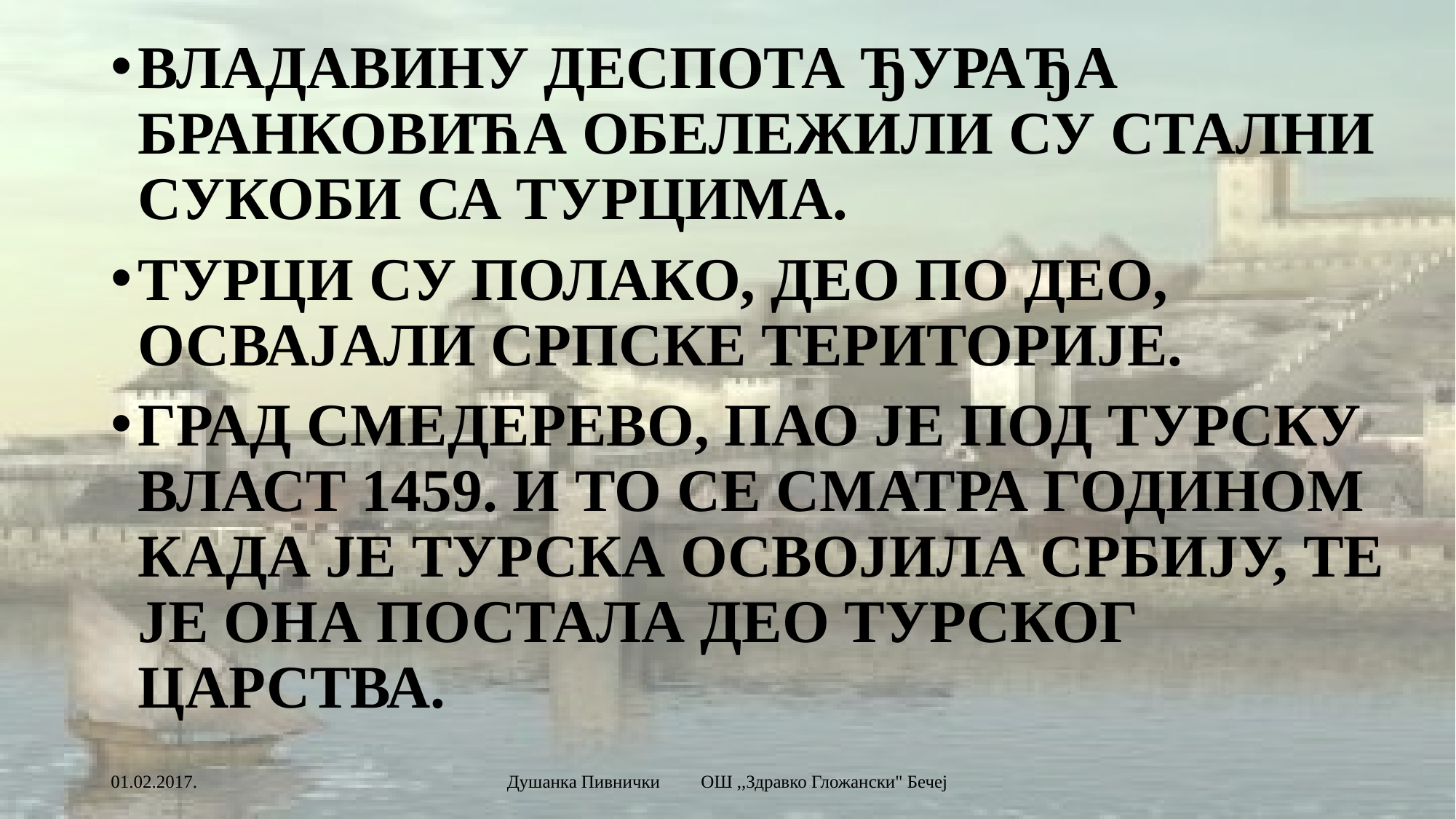

ВЛАДАВИНУ ДЕСПОТА ЂУРАЂА БРАНКОВИЋА ОБЕЛЕЖИЛИ СУ СТАЛНИ СУКОБИ СА ТУРЦИМА.
ТУРЦИ СУ ПОЛАКО, ДЕО ПО ДЕО, ОСВАЈАЛИ СРПСКЕ ТЕРИТОРИЈЕ.
ГРАД СМЕДЕРЕВО, ПАО ЈЕ ПОД ТУРСКУ ВЛАСТ 1459. И ТО СЕ СМАТРА ГОДИНОМ КАДА ЈЕ ТУРСКА ОСВОЈИЛА СРБИЈУ, ТЕ ЈЕ ОНА ПОСТАЛА ДЕО ТУРСКОГ ЦАРСТВА.
01.02.2017.
Душанка Пивнички         ОШ ,,Здравко Гложански" Бечеј